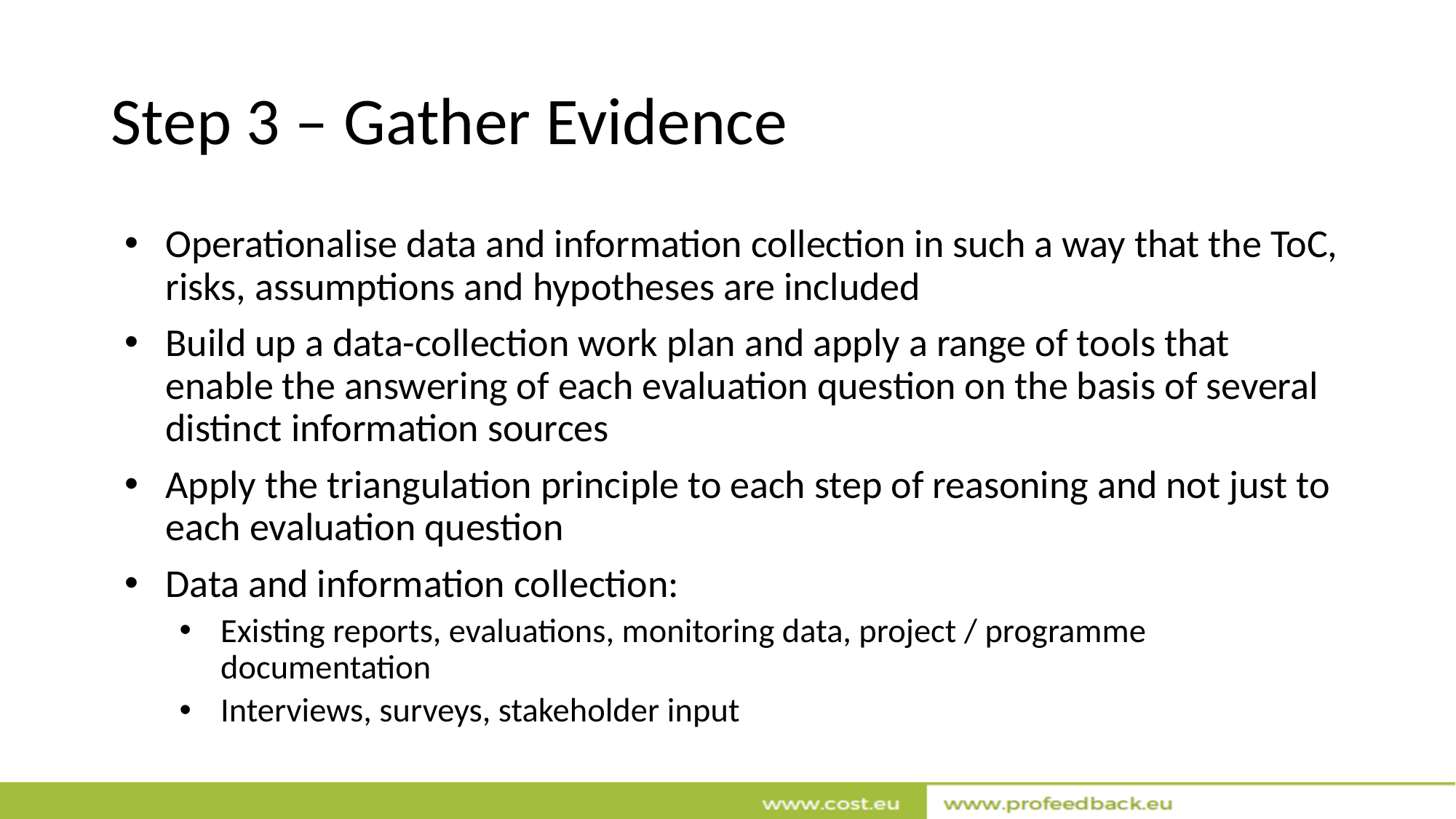

# Step 3 – Gather Evidence
Operationalise data and information collection in such a way that the ToC, risks, assumptions and hypotheses are included
Build up a data-collection work plan and apply a range of tools that enable the answering of each evaluation question on the basis of several distinct information sources
Apply the triangulation principle to each step of reasoning and not just to each evaluation question
Data and information collection:
Existing reports, evaluations, monitoring data, project / programme documentation
Interviews, surveys, stakeholder input